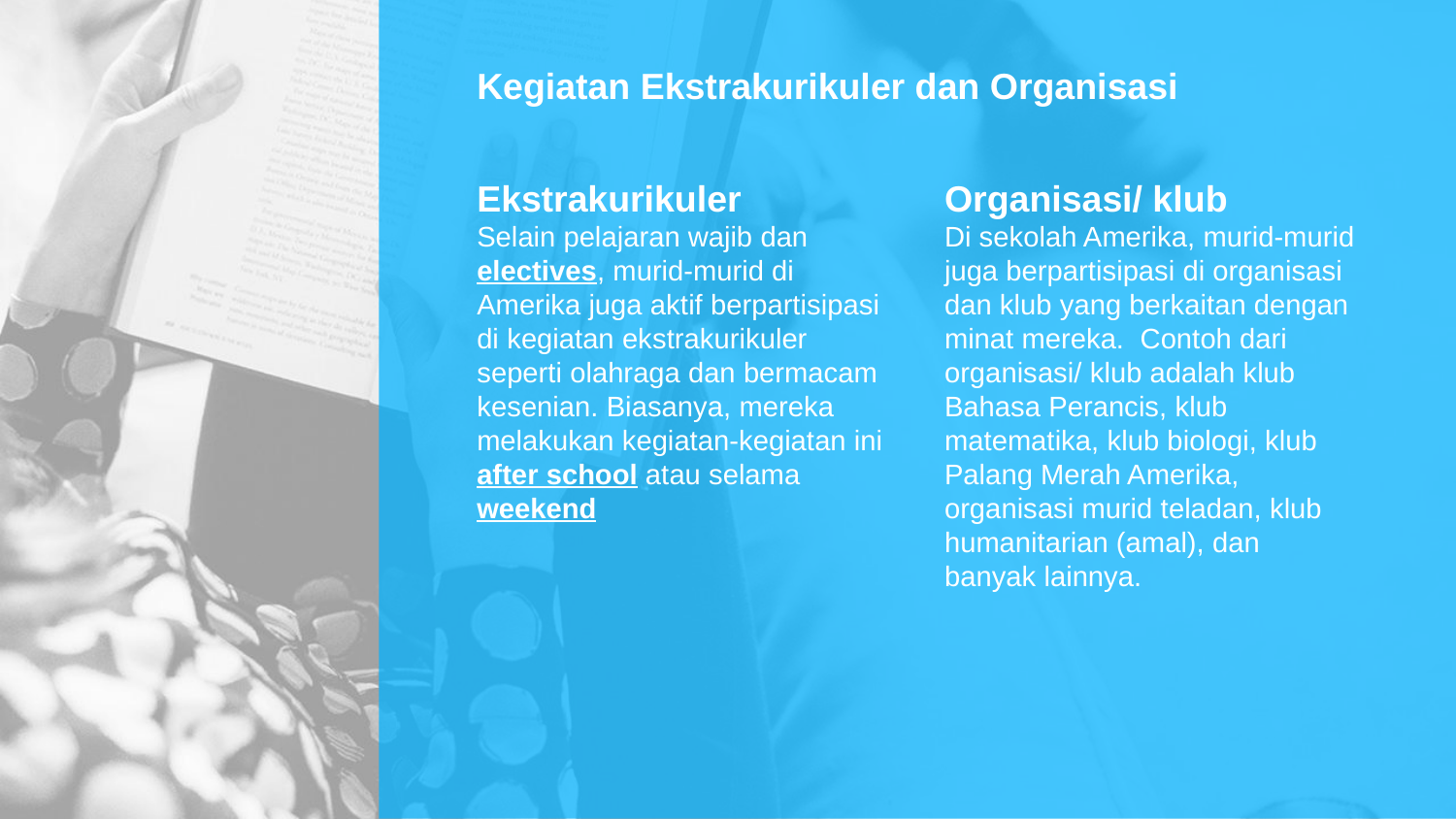

# Kegiatan Ekstrakurikuler dan Organisasi
Ekstrakurikuler
Selain pelajaran wajib dan electives, murid-murid di Amerika juga aktif berpartisipasi di kegiatan ekstrakurikuler seperti olahraga dan bermacam kesenian. Biasanya, mereka melakukan kegiatan-kegiatan ini after school atau selama weekend

Organisasi/ klub
Di sekolah Amerika, murid-murid juga berpartisipasi di organisasi dan klub yang berkaitan dengan minat mereka.  Contoh dari organisasi/ klub adalah klub Bahasa Perancis, klub matematika, klub biologi, klub Palang Merah Amerika, organisasi murid teladan, klub humanitarian (amal), dan banyak lainnya.